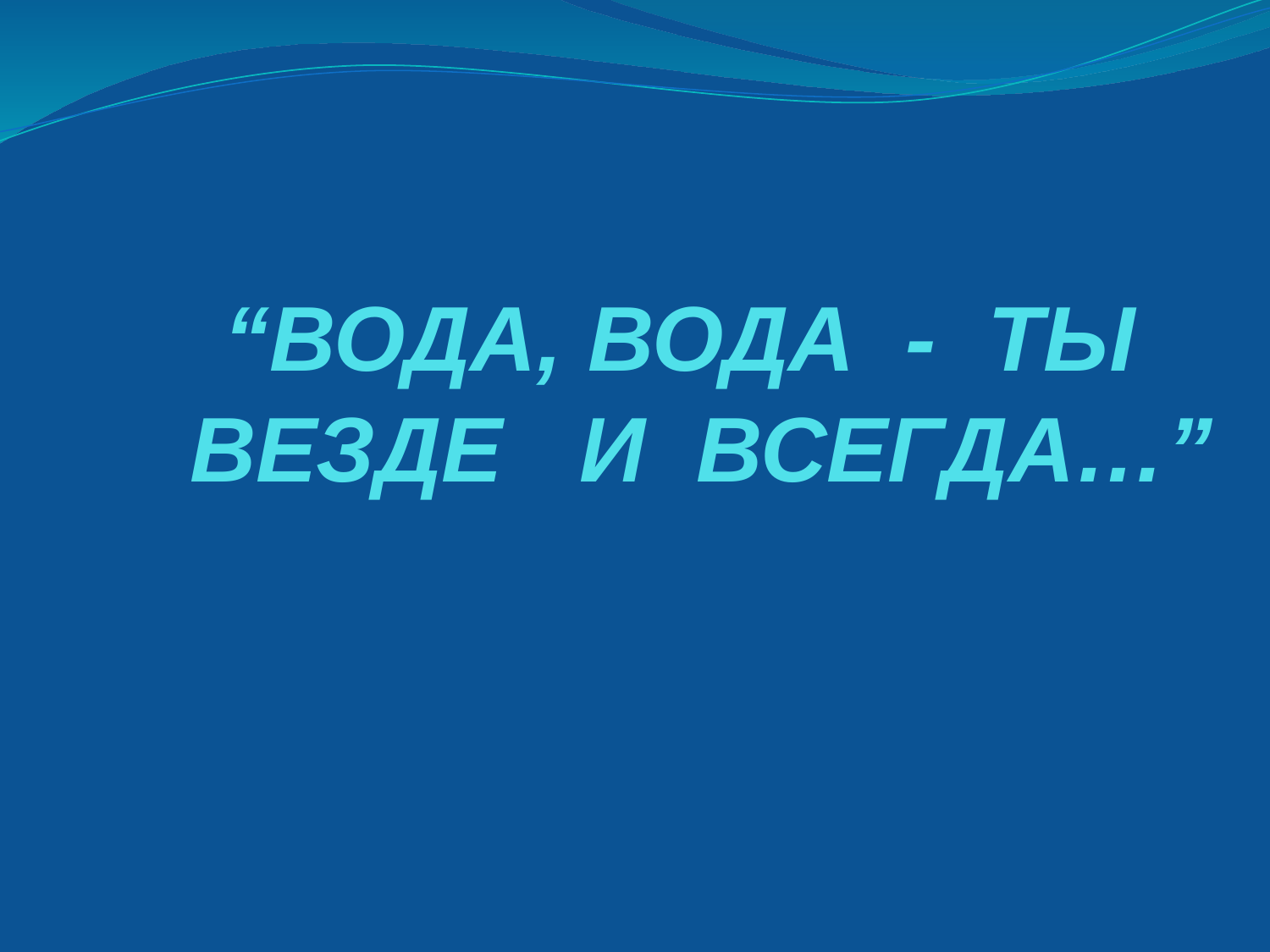

# “ВОДА, ВОДА  -  ТЫ    ВЕЗДЕ   И  ВСЕГДА…”